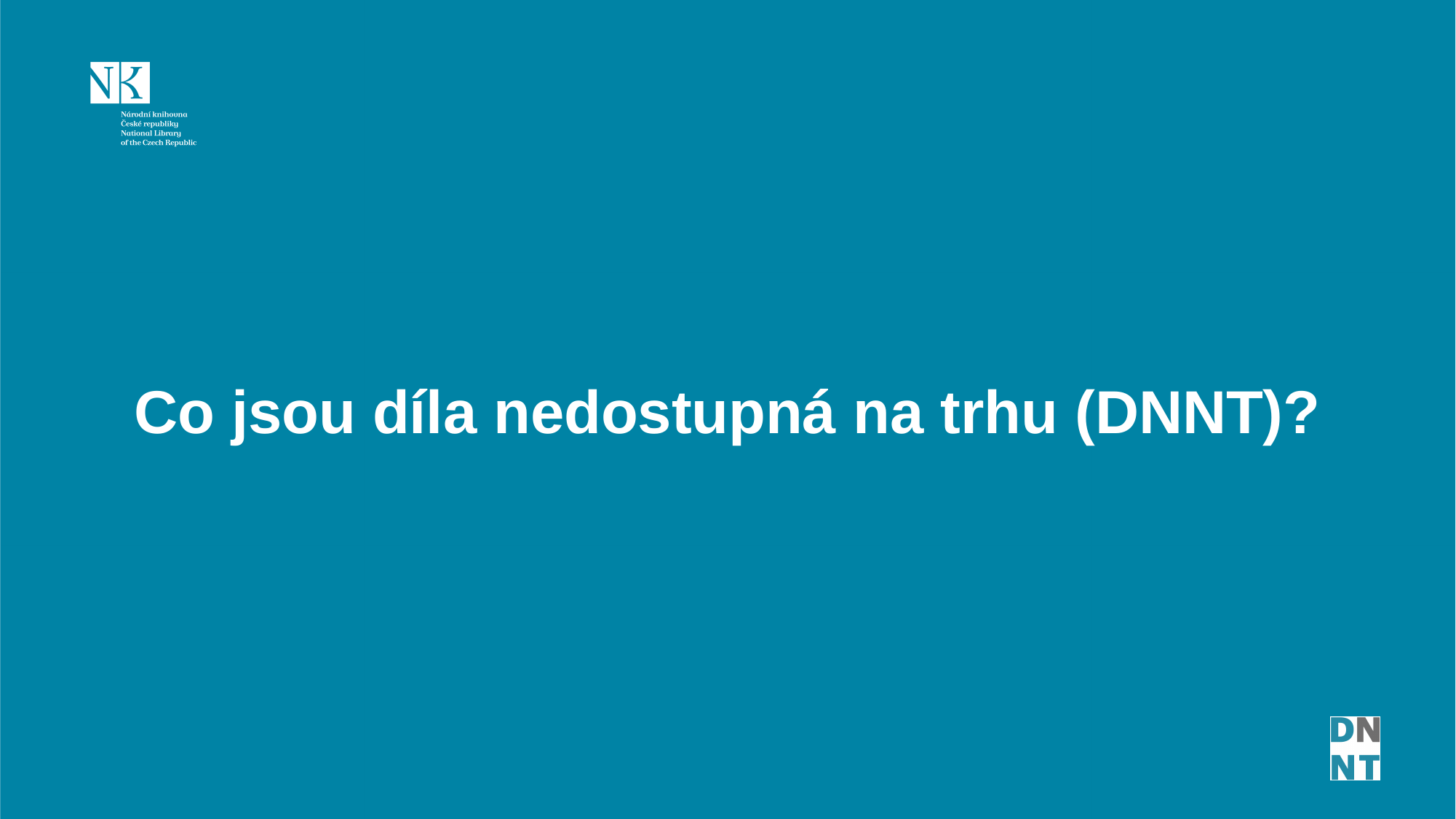

Co jsou díla nedostupná na trhu (DNNT)?